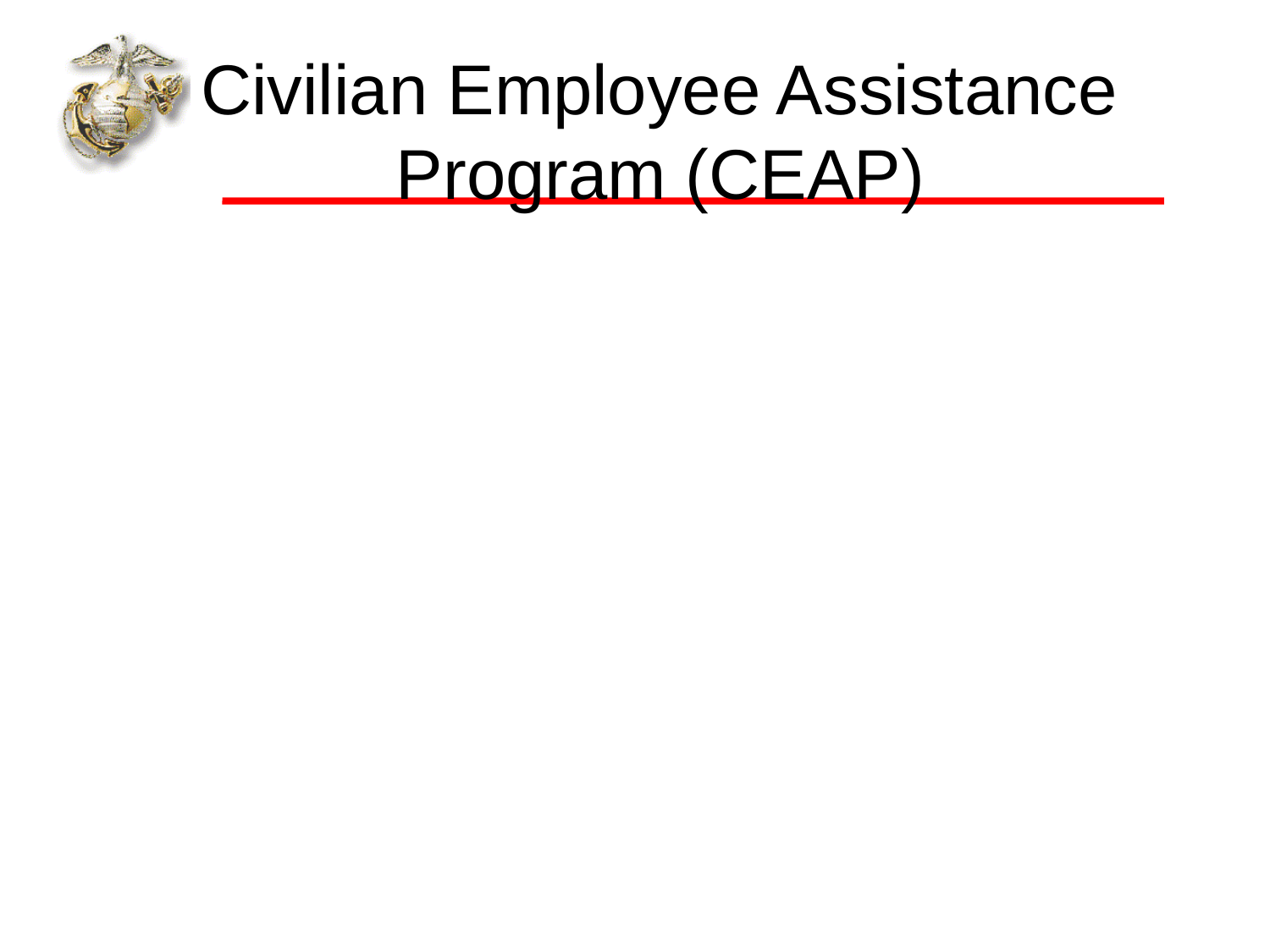

# Civilian Employee Assistance Program (CEAP)
Assistance to employees and their families who have:
Alcohol or drug problems
Financial problems
Legal problems
Elder care
Personal or family problems which have, or may have, an adverse effect on job performance or adherence to acceptable standards of conduct
DON Civilian Employee Assistance Program
1-844-366-2327, https://magellanascend.com